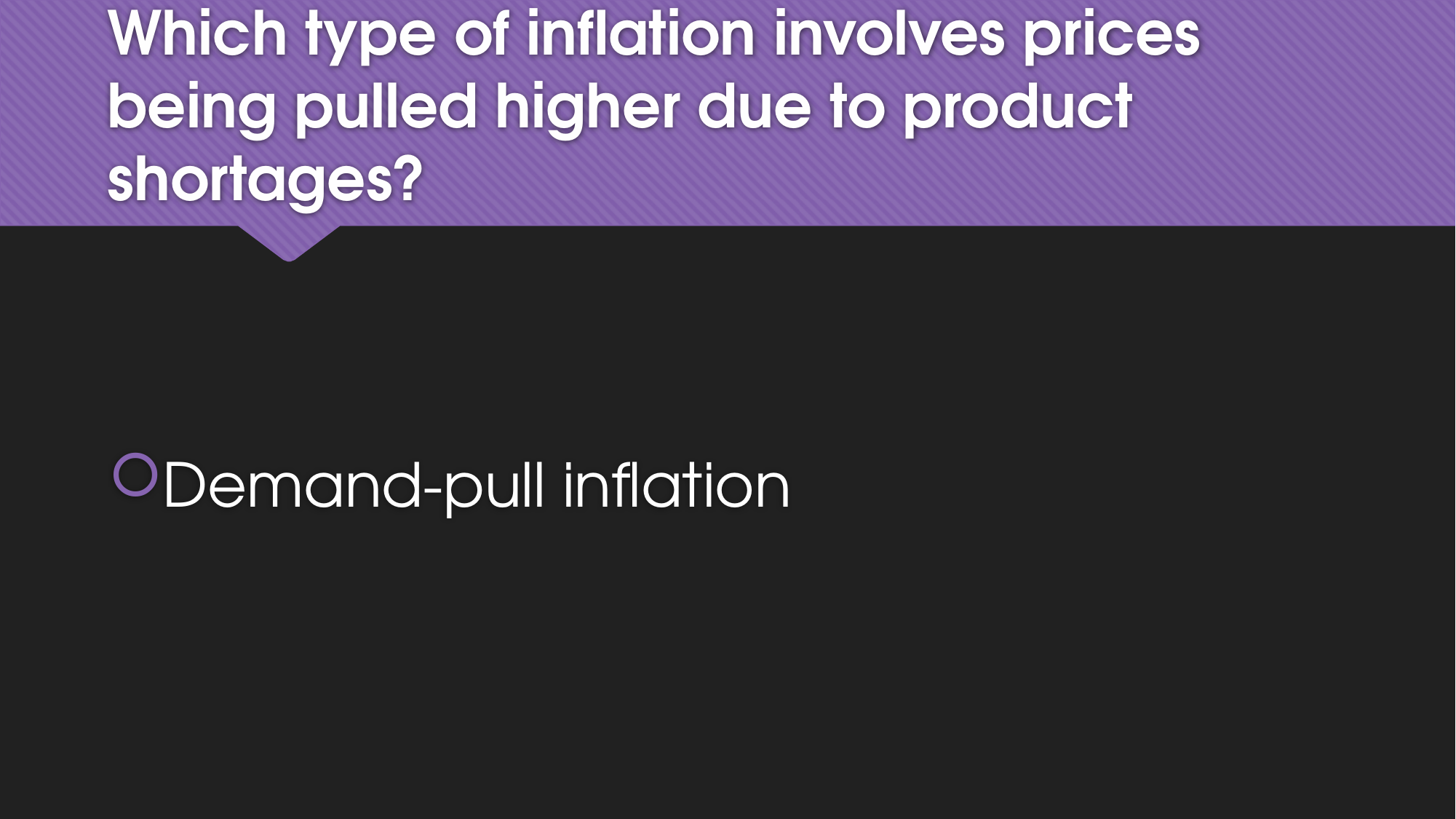

# Which type of inflation involves prices being pulled higher due to product shortages?
Demand-pull inflation